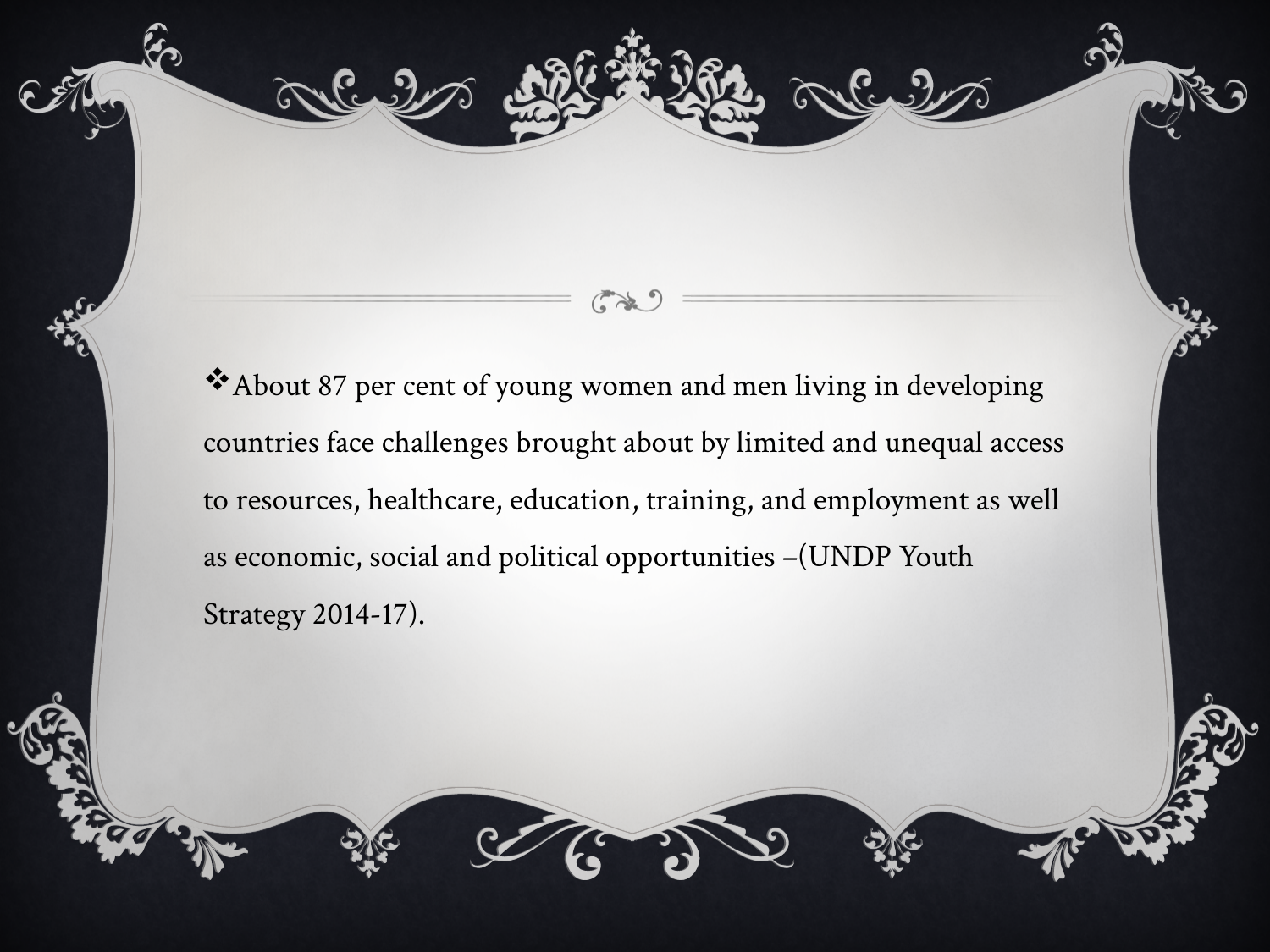

#
About 87 per cent of young women and men living in developing countries face challenges brought about by limited and unequal access to resources, healthcare, education, training, and employment as well as economic, social and political opportunities –(UNDP Youth Strategy 2014-17).